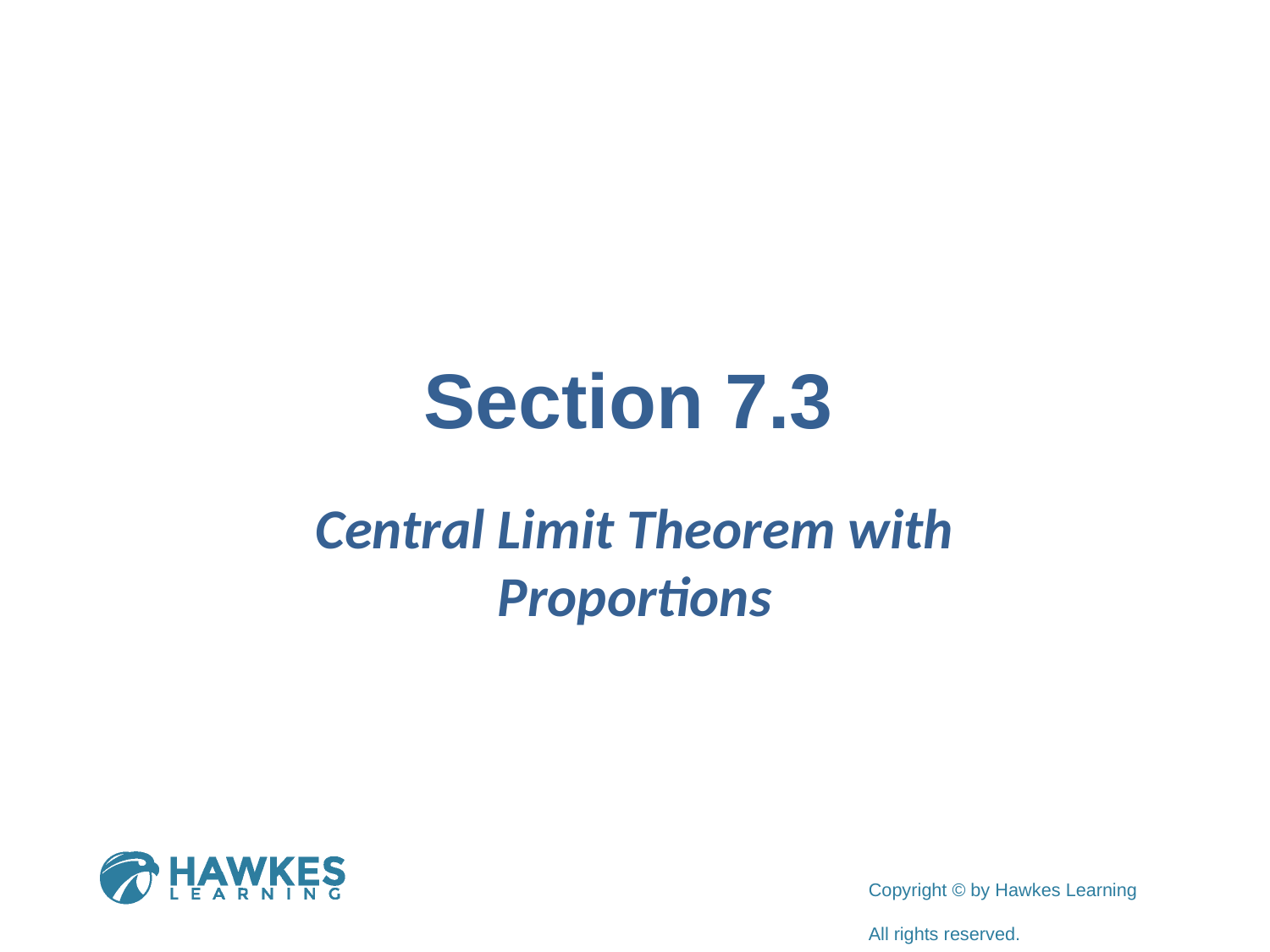

# Section 7.3
Central Limit Theorem with Proportions